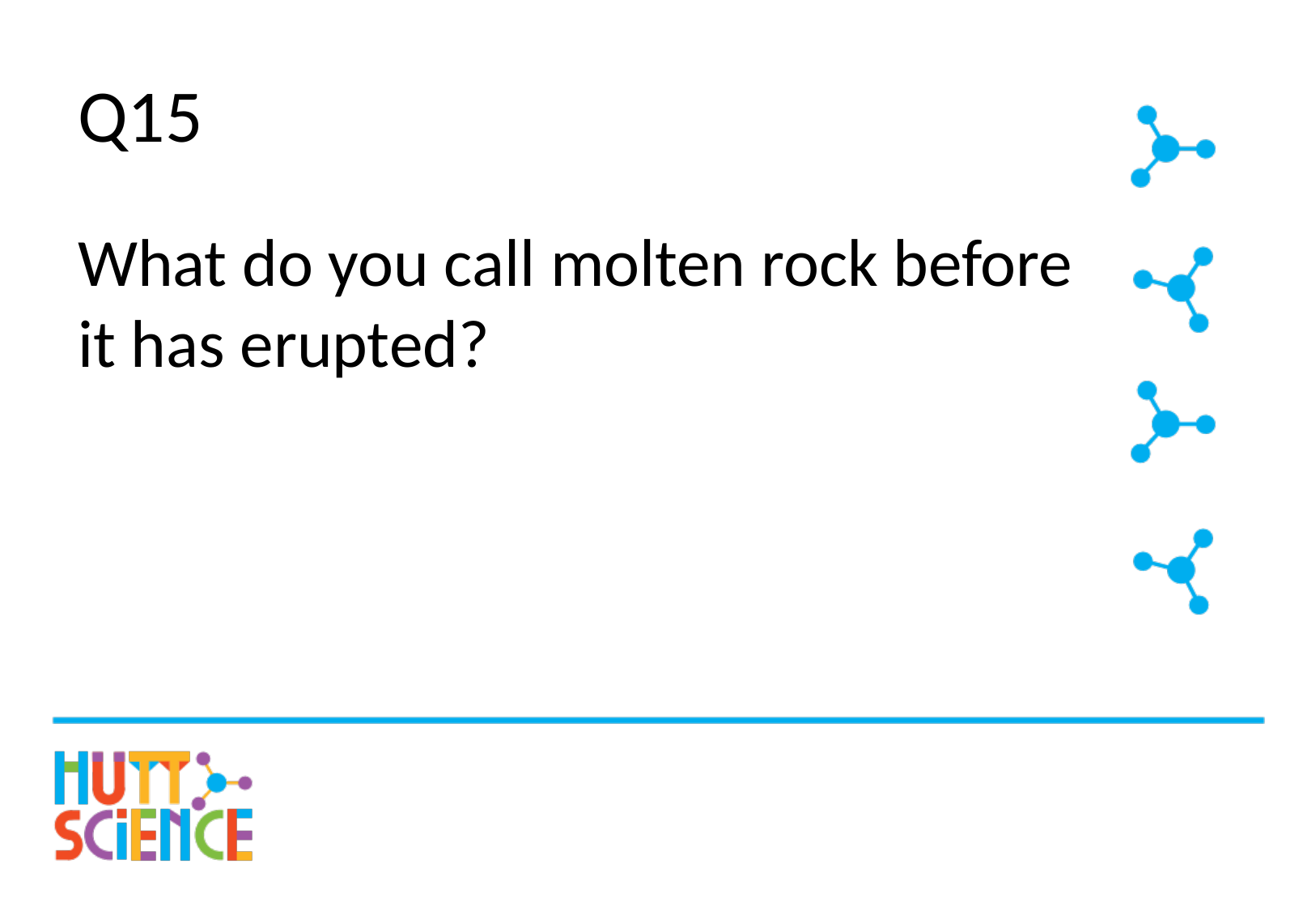

# Q15
What do you call molten rock before it has erupted?